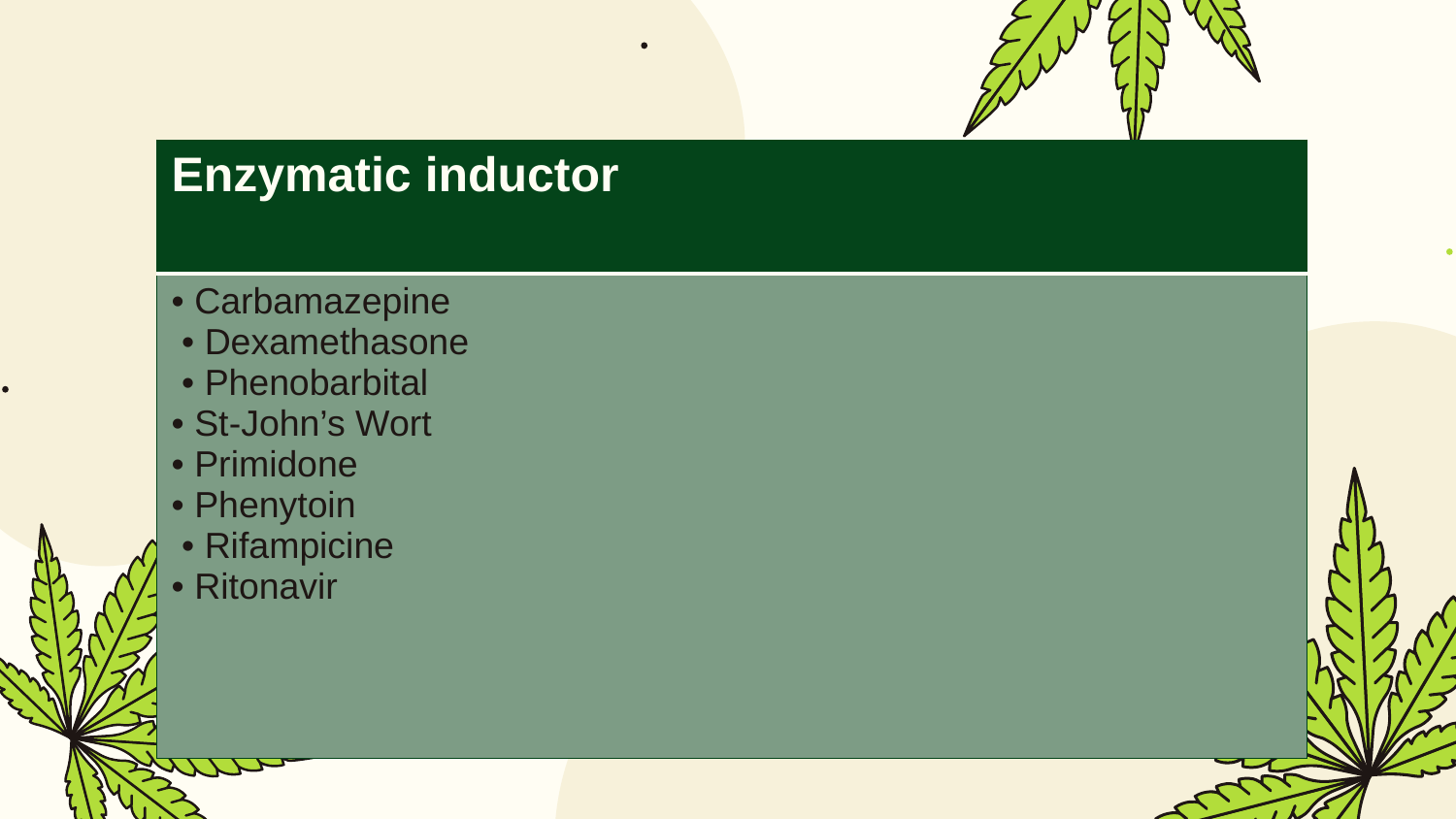

| Enzymatic inductor |
| --- |
| • Carbamazepine • Dexamethasone • Phenobarbital • St-John’s Wort  • Primidone • Phenytoin • Rifampicine • Ritonavir |